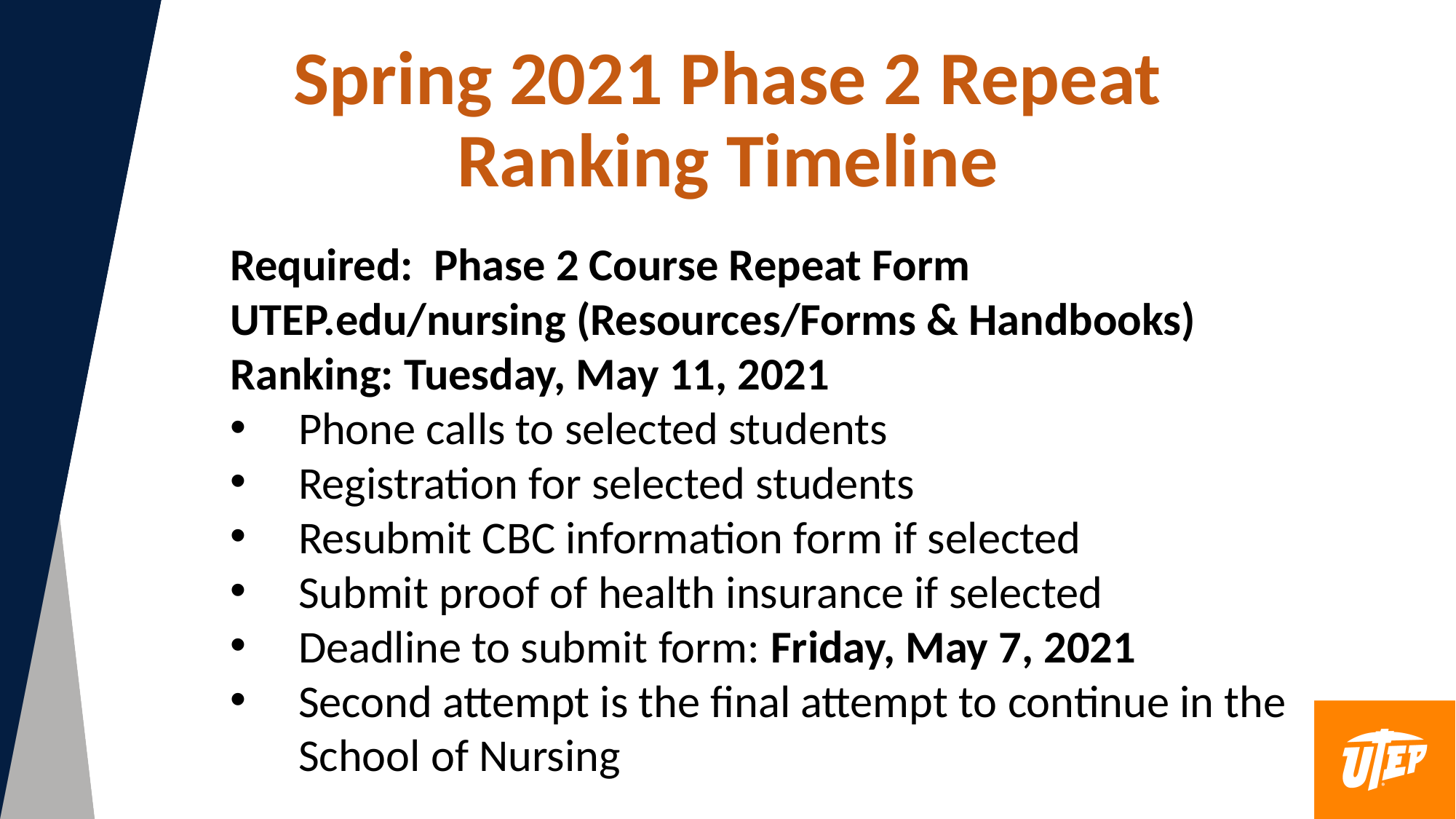

Spring 2021 Phase 2 Repeat Ranking Timeline

Required:  Phase 2 Course Repeat Form
UTEP.edu/nursing (Resources/Forms & Handbooks)
Ranking: Tuesday, May 11, 2021
Phone calls to selected students
Registration for selected students
Resubmit CBC information form if selected
Submit proof of health insurance if selected
Deadline to submit form: Friday, May 7, 2021
Second attempt is the final attempt to continue in the School of Nursing